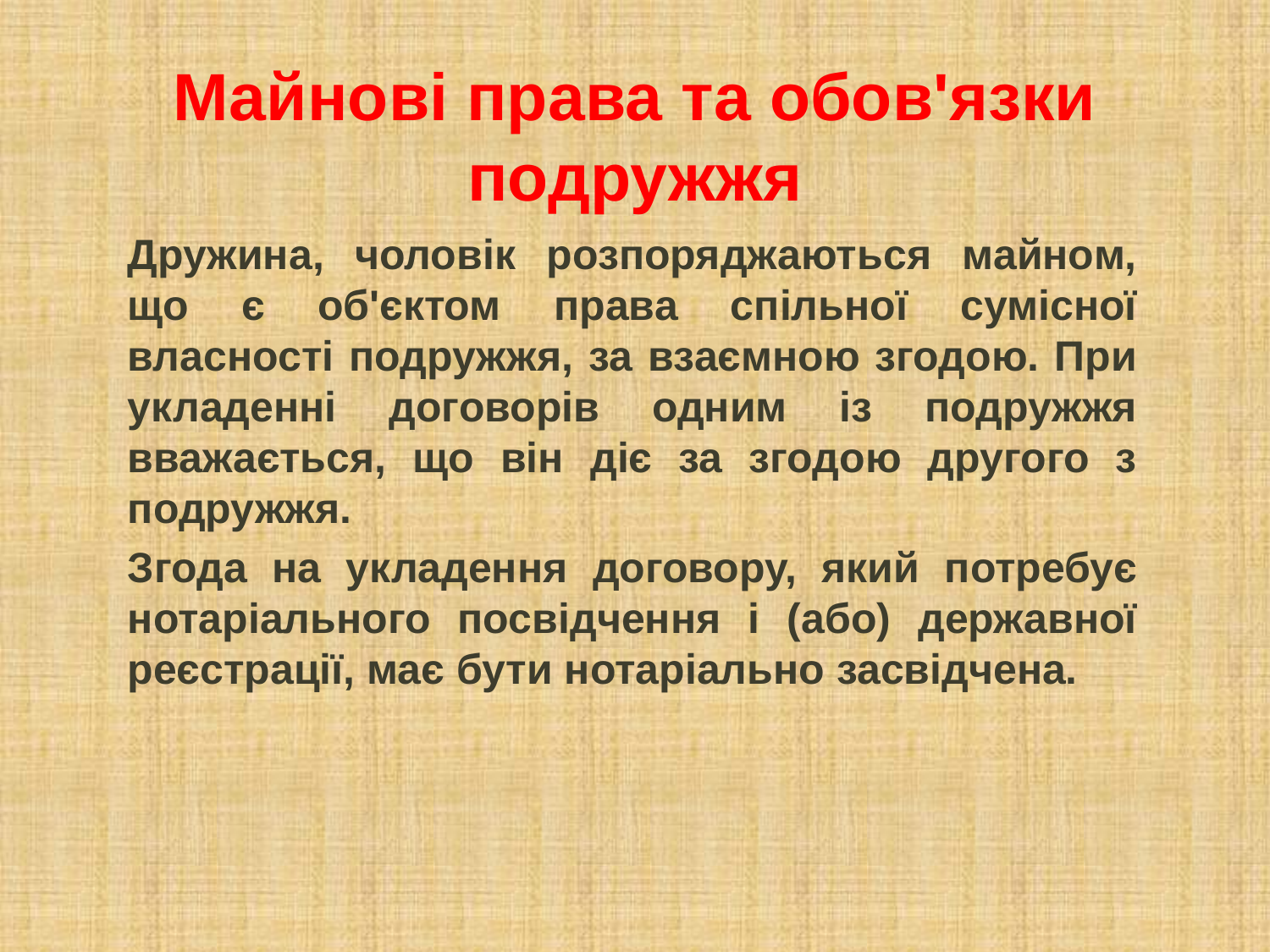

# Майнові права та обов'язки подружжя
Дружина, чоловік розпоряджаються майном, що є об'єктом права спільної сумісної власності подружжя, за взаємною згодою. При укладенні договорів одним із подружжя вважається, що він діє за згодою другого з подружжя.
Згода на укладення договору, який потребує нотаріального посвідчення і (або) державної реєстрації, має бути нотаріально засвідчена.